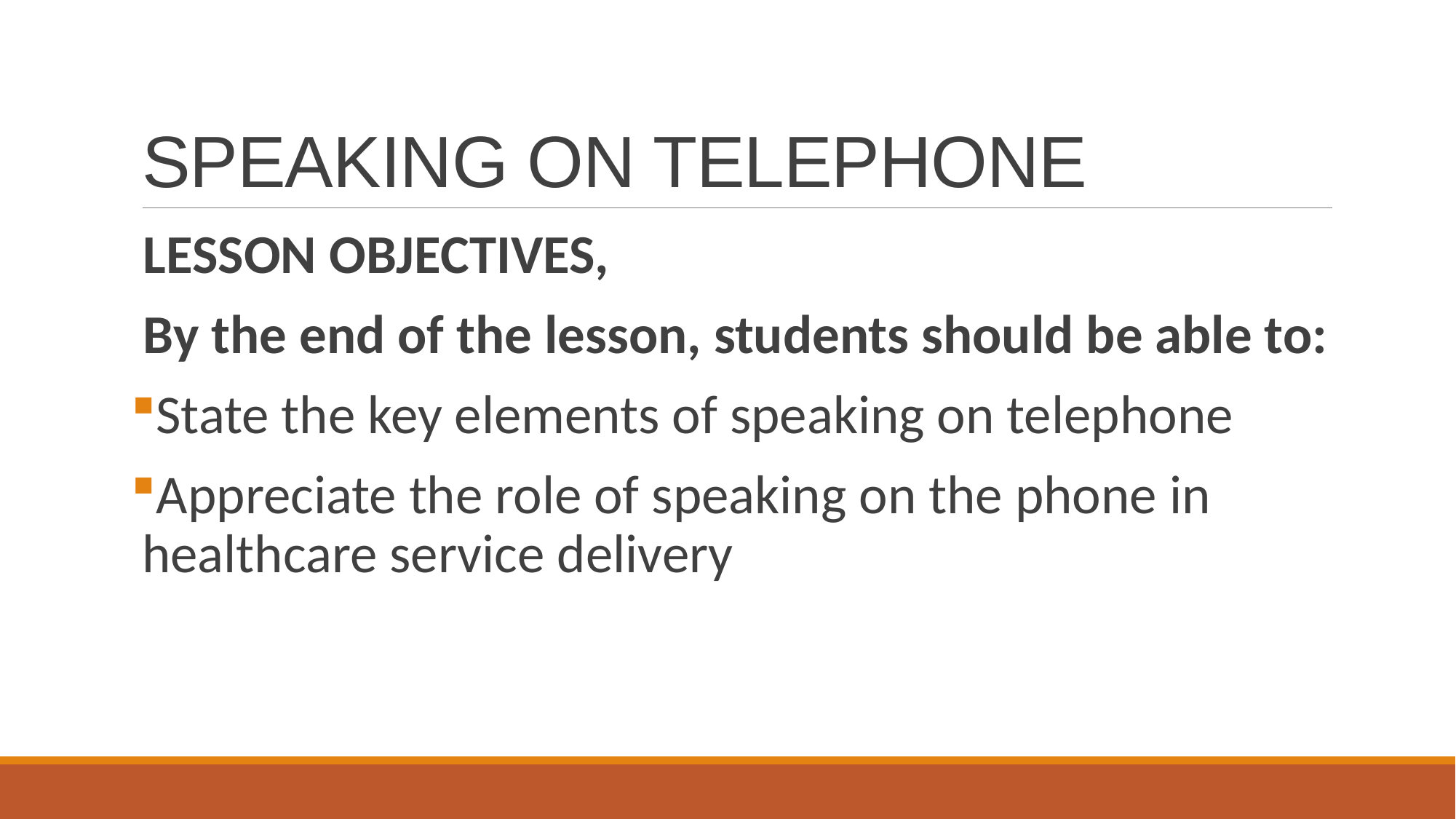

# SPEAKING ON TELEPHONE
LESSON OBJECTIVES,
By the end of the lesson, students should be able to:
State the key elements of speaking on telephone
Appreciate the role of speaking on the phone in healthcare service delivery